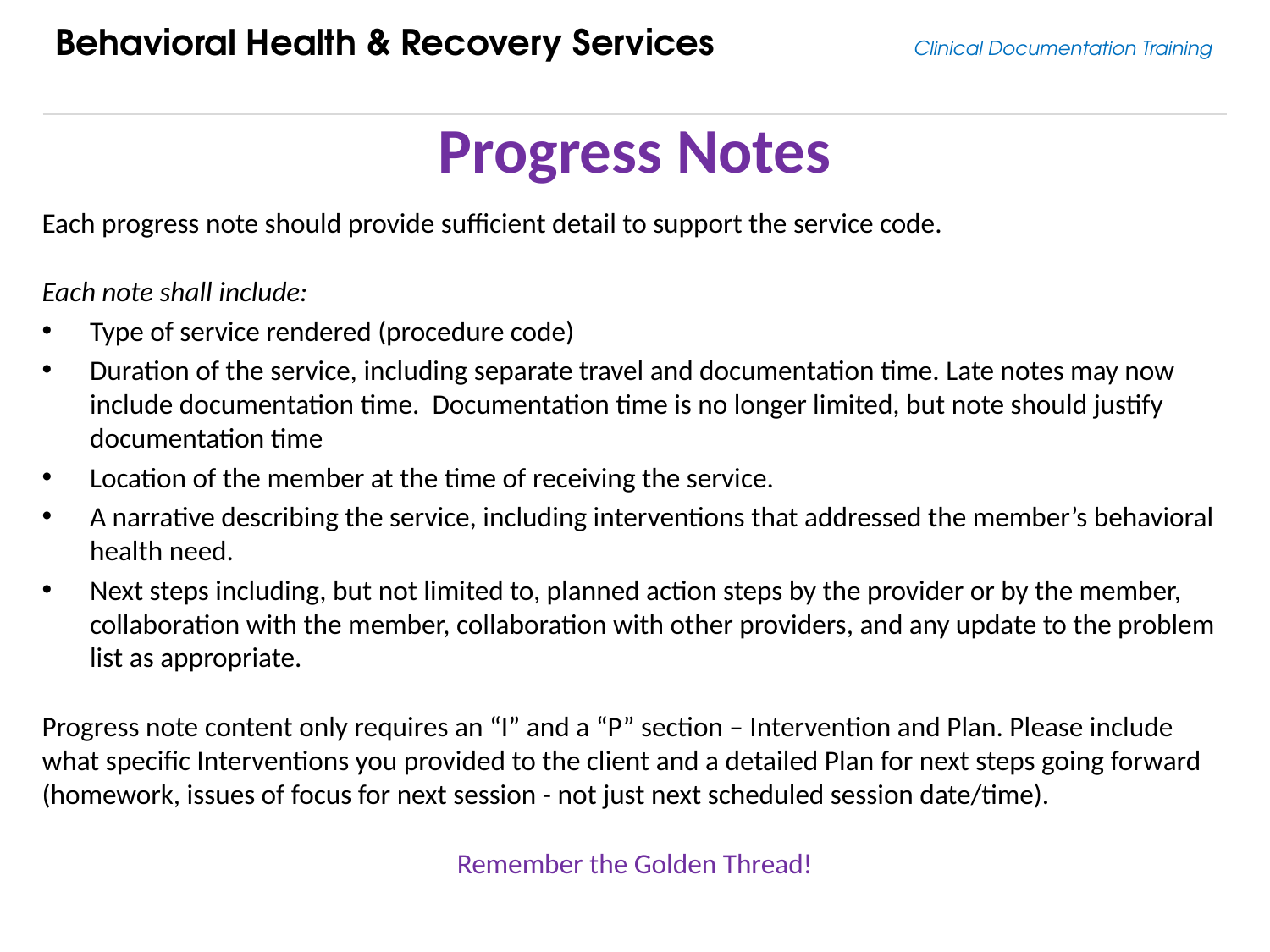

Behavioral Health & Recovery Services                    Clinical Documentation Training
Progress Notes
Each progress note should provide sufficient detail to support the service code.

Each note shall include:
Type of service rendered (procedure code)
Duration of the service, including separate travel and documentation time. Late notes may now include documentation time.  Documentation time is no longer limited, but note should justify documentation time
Location of the member at the time of receiving the service.
A narrative describing the service, including interventions that addressed the member’s behavioral health need.
Next steps including, but not limited to, planned action steps by the provider or by the member, collaboration with the member, collaboration with other providers, and any update to the problem list as appropriate.

Progress note content only requires an “I” and a “P” section – Intervention and Plan. Please include what specific Interventions you provided to the client and a detailed Plan for next steps going forward (homework, issues of focus for next session - not just next scheduled session date/time).

Remember the Golden Thread!